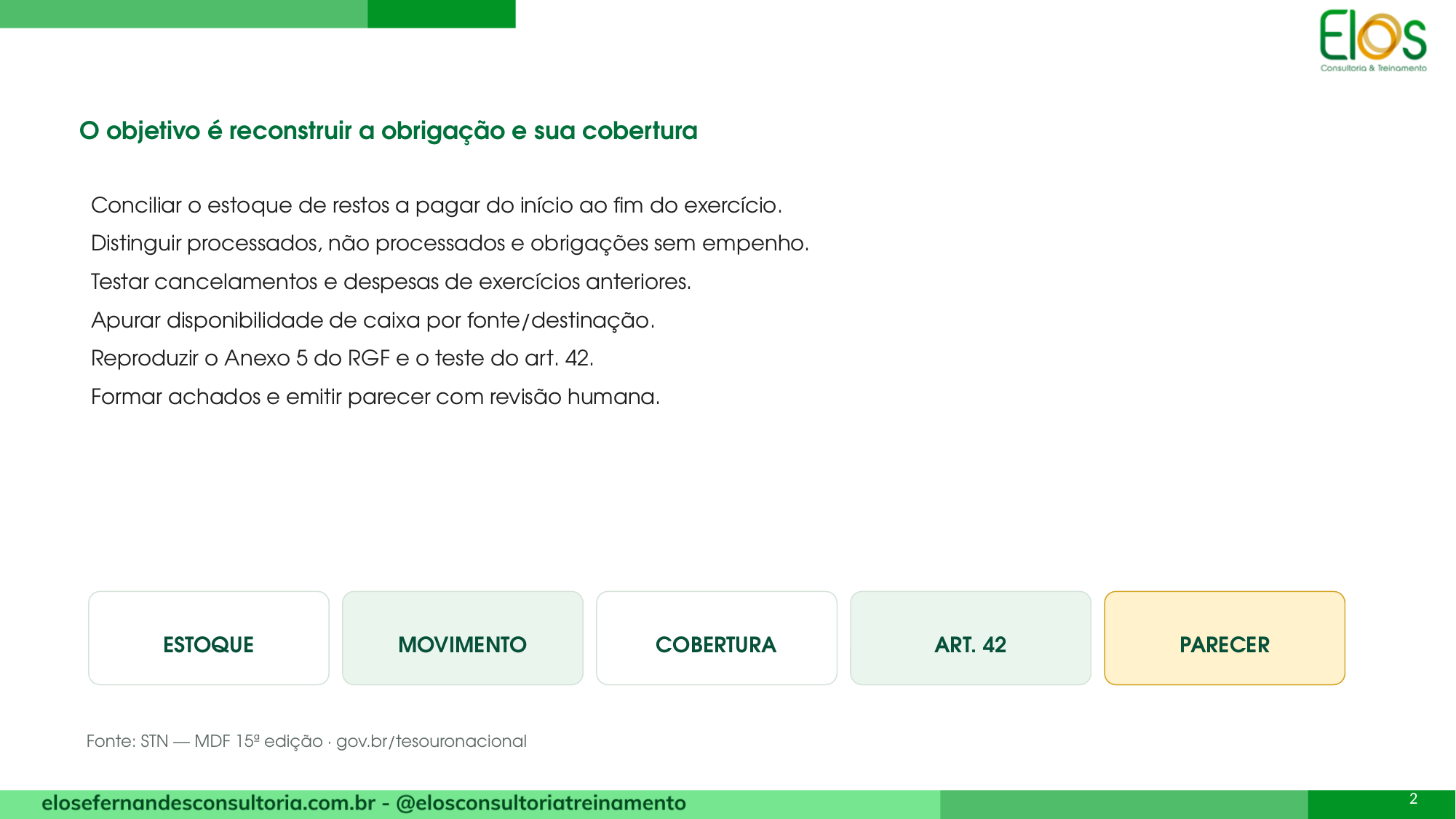

O objetivo é reconstruir a obrigação e sua cobertura
Conciliar o estoque de restos a pagar do início ao fim do exercício.
Distinguir processados, não processados e obrigações sem empenho.
Testar cancelamentos e despesas de exercícios anteriores.
Apurar disponibilidade de caixa por fonte/destinação.
Reproduzir o Anexo 5 do RGF e o teste do art. 42.
Formar achados e emitir parecer com revisão humana.
ESTOQUE
MOVIMENTO
COBERTURA
ART. 42
PARECER
Fonte: STN — MDF 15ª edição · gov.br/tesouronacional
2